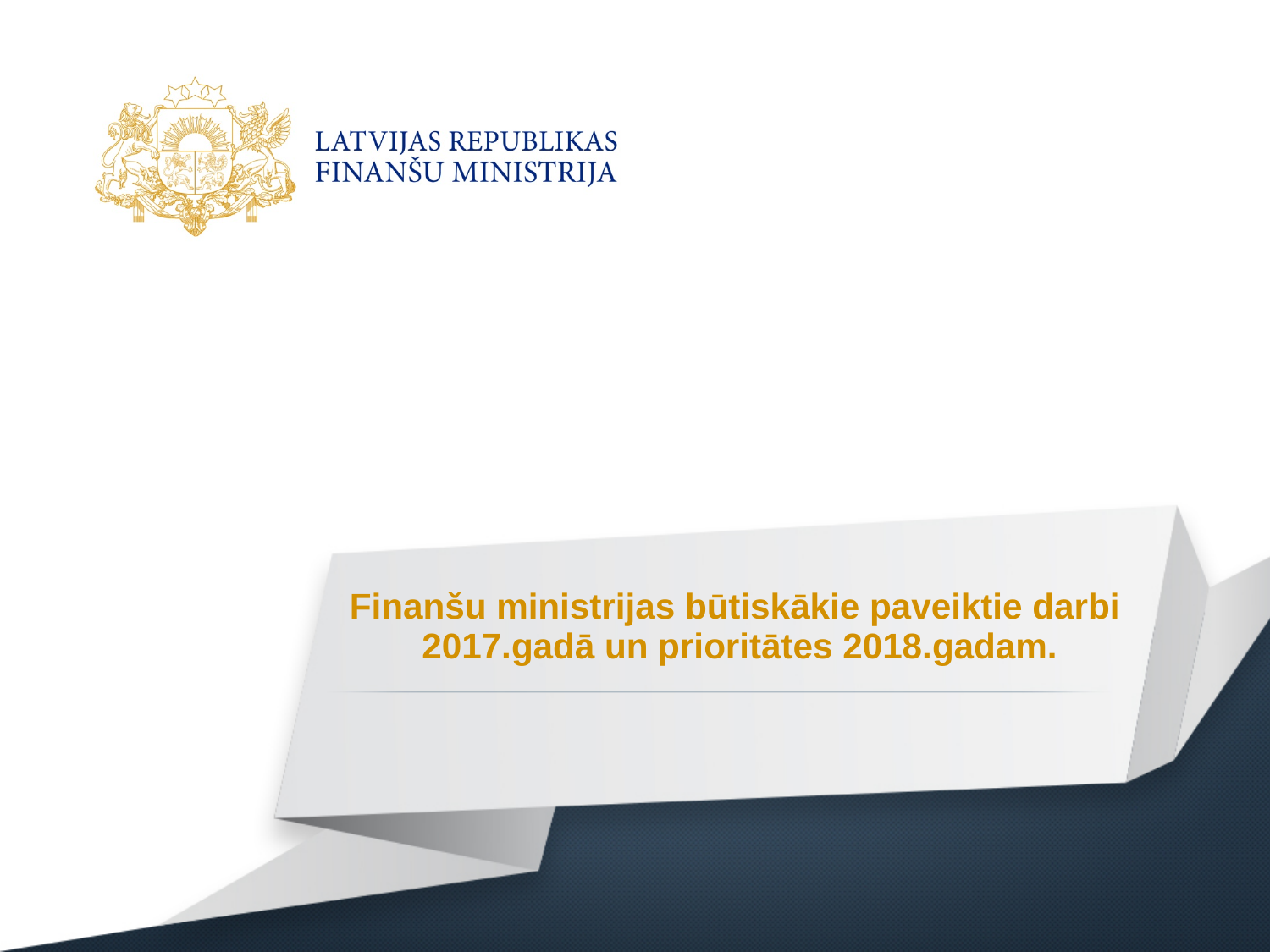

# Finanšu ministrijas būtiskākie paveiktie darbi  2017.gadā un prioritātes 2018.gadam.